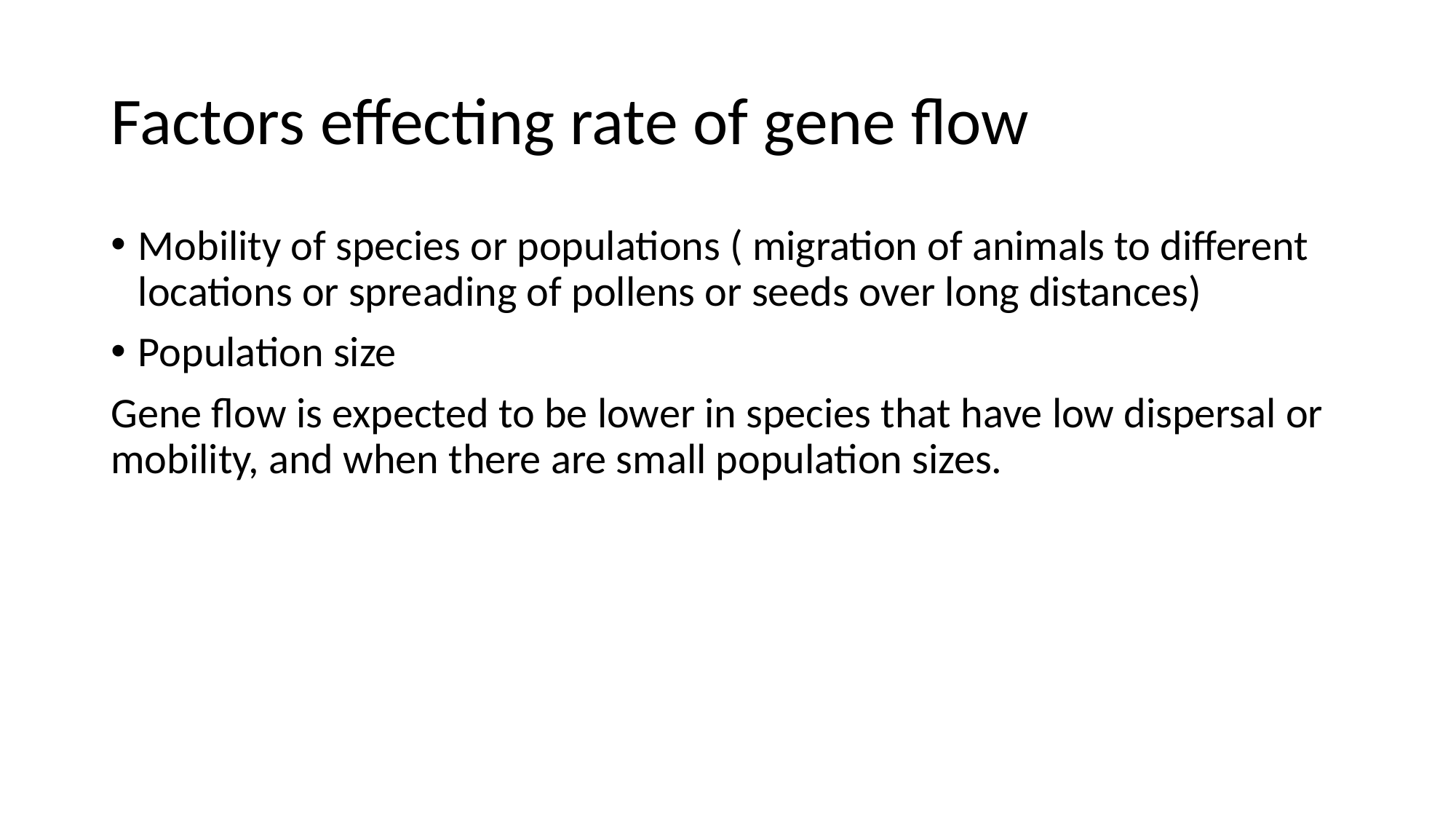

# Factors effecting rate of gene flow
Mobility of species or populations ( migration of animals to different locations or spreading of pollens or seeds over long distances)
Population size
Gene flow is expected to be lower in species that have low dispersal or mobility, and when there are small population sizes.